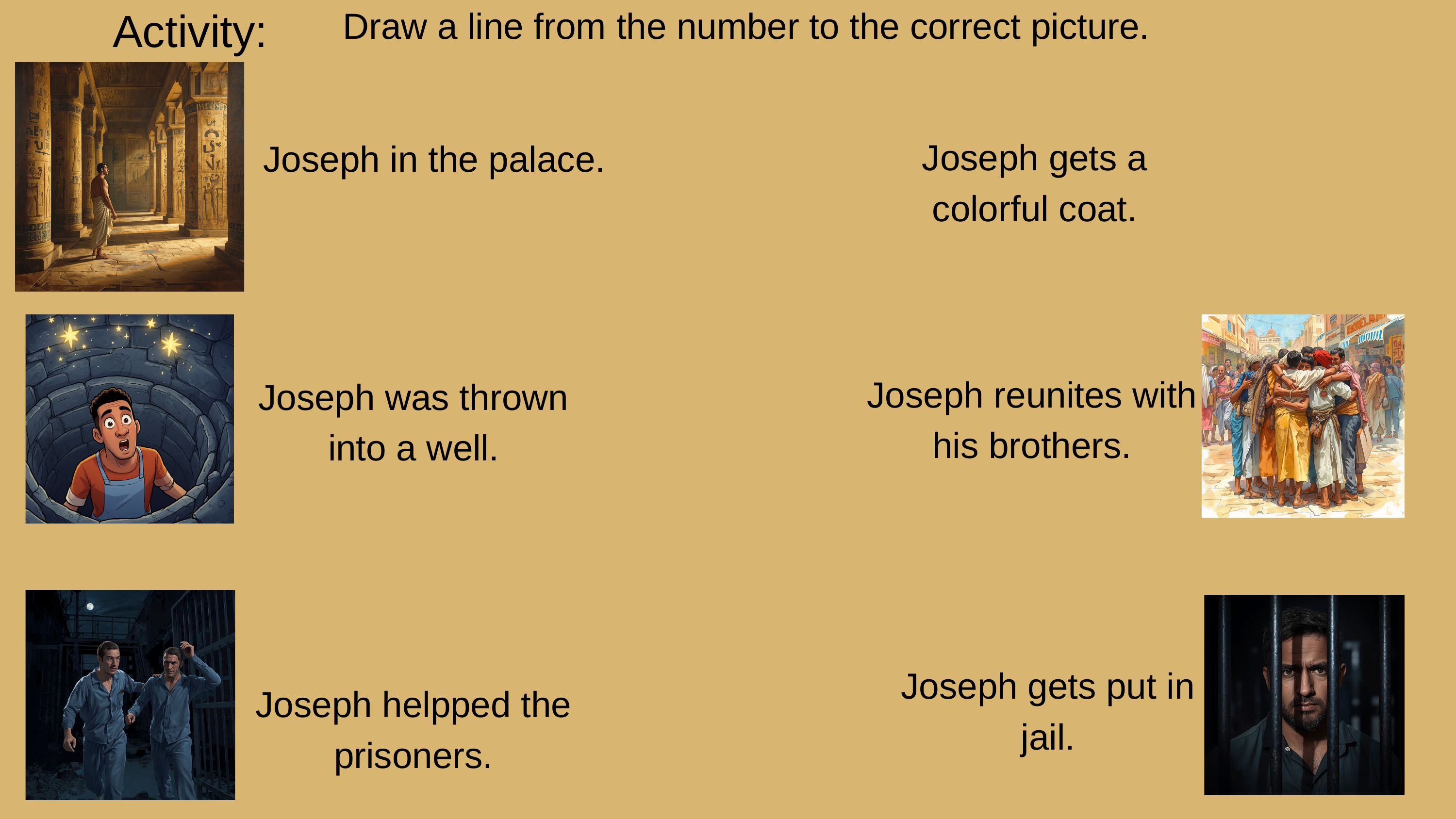

Activity:
Draw a line from the number to the correct picture.

Joseph gets a colorful coat.
Joseph in the palace.

Joseph reunites with his brothers.
Joseph was thrown into a well.

Joseph gets put in jail.
Joseph helpped the prisoners.